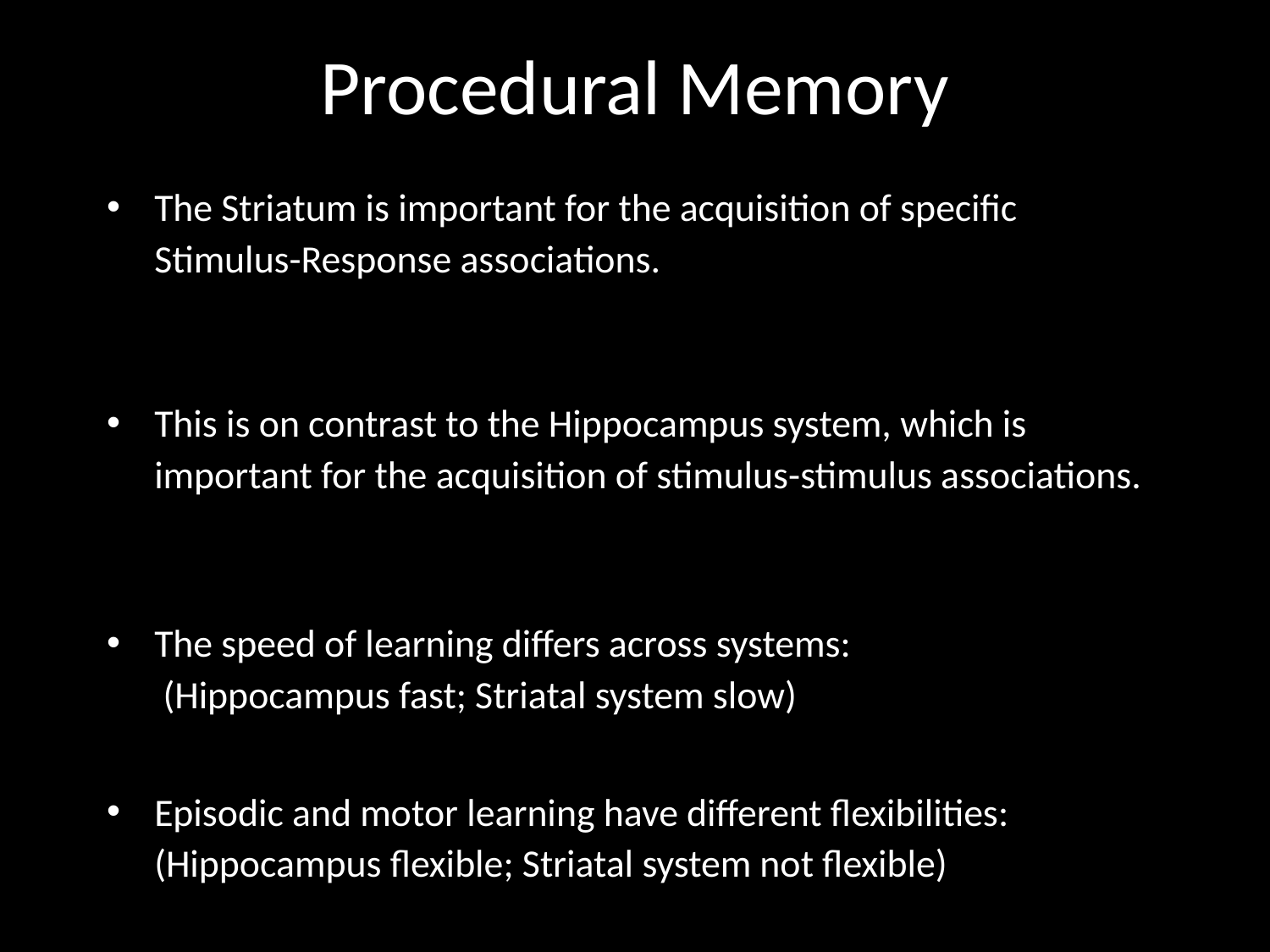

# Procedural Memory
The Striatum is important for the acquisition of specific Stimulus-Response associations.

This is on contrast to the Hippocampus system, which is important for the acquisition of stimulus-stimulus associations.

The speed of learning differs across systems:
 (Hippocampus fast; Striatal system slow)

Episodic and motor learning have different flexibilities: (Hippocampus flexible; Striatal system not flexible)